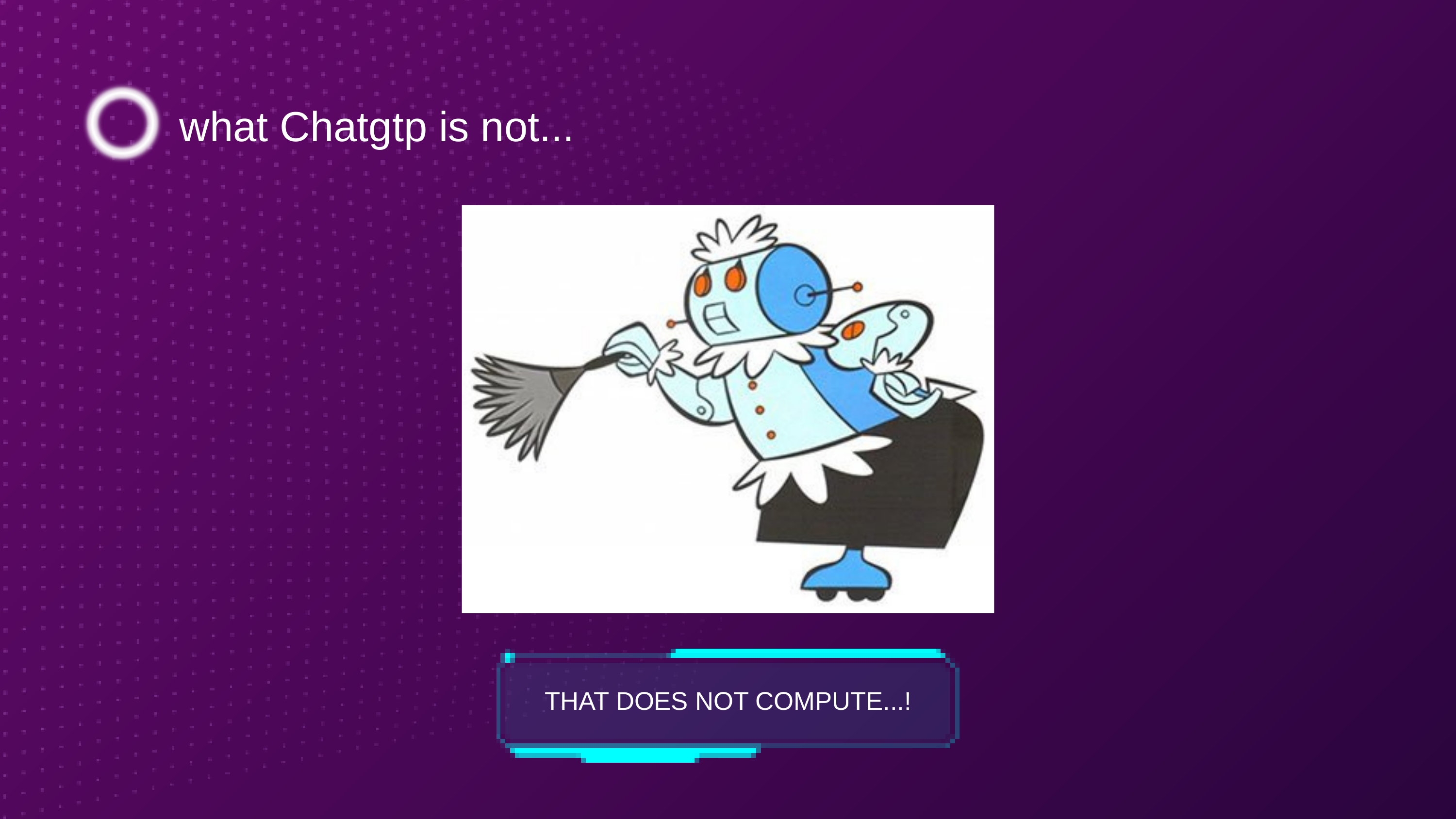

what Chatgtp is not...

THAT DOES NOT COMPUTE...!